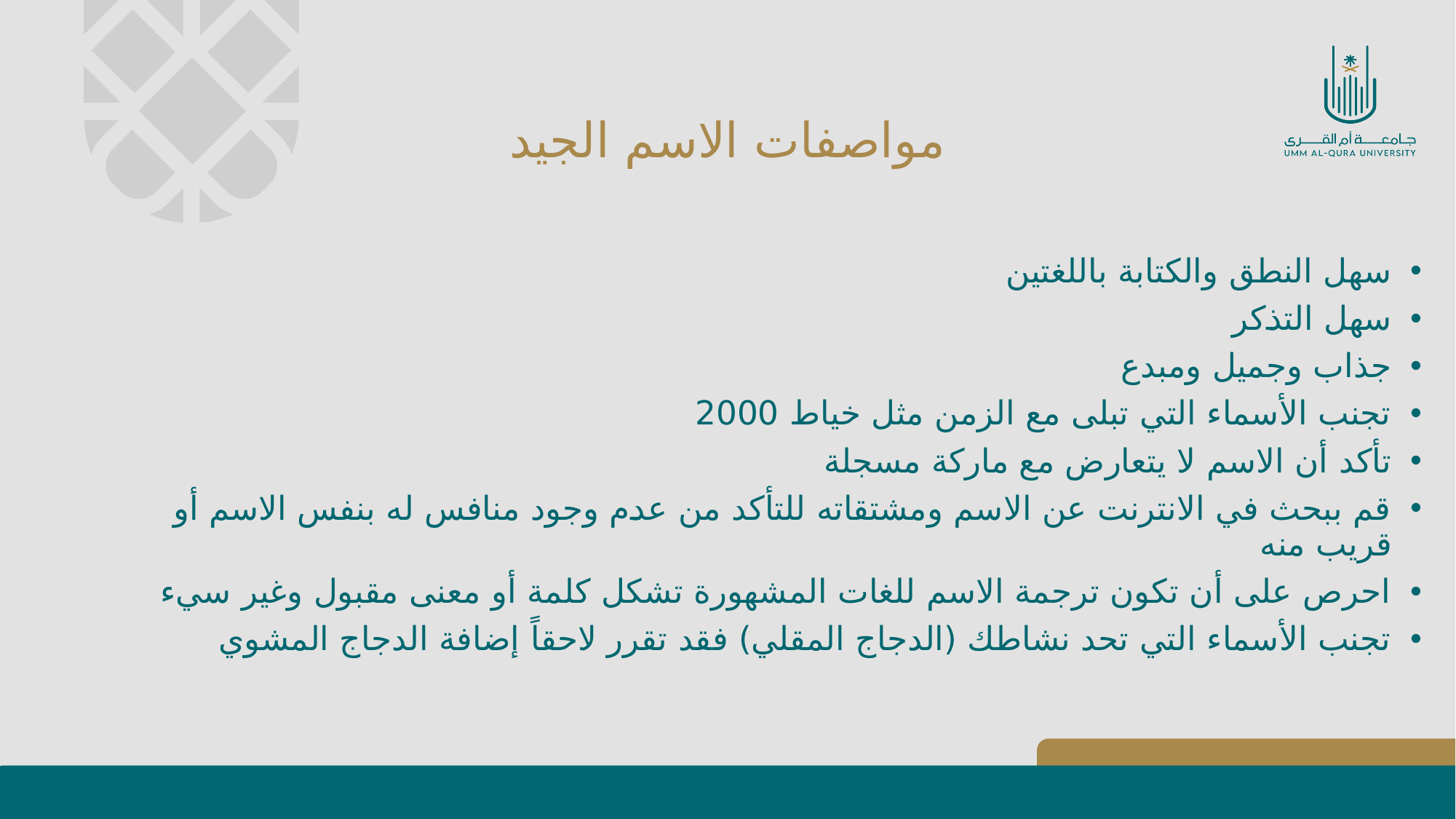

# مواصفات الاسم الجيد
سهل النطق والكتابة باللغتين
سهل التذكر
جذاب وجميل ومبدع
تجنب الأسماء التي تبلى مع الزمن مثل خياط 2000
تأكد أن الاسم لا يتعارض مع ماركة مسجلة
قم ببحث في الانترنت عن الاسم ومشتقاته للتأكد من عدم وجود منافس له بنفس الاسم أو قريب منه
احرص على أن تكون ترجمة الاسم للغات المشهورة تشكل كلمة أو معنى مقبول وغير سيء
تجنب الأسماء التي تحد نشاطك (الدجاج المقلي) فقد تقرر لاحقاً إضافة الدجاج المشوي